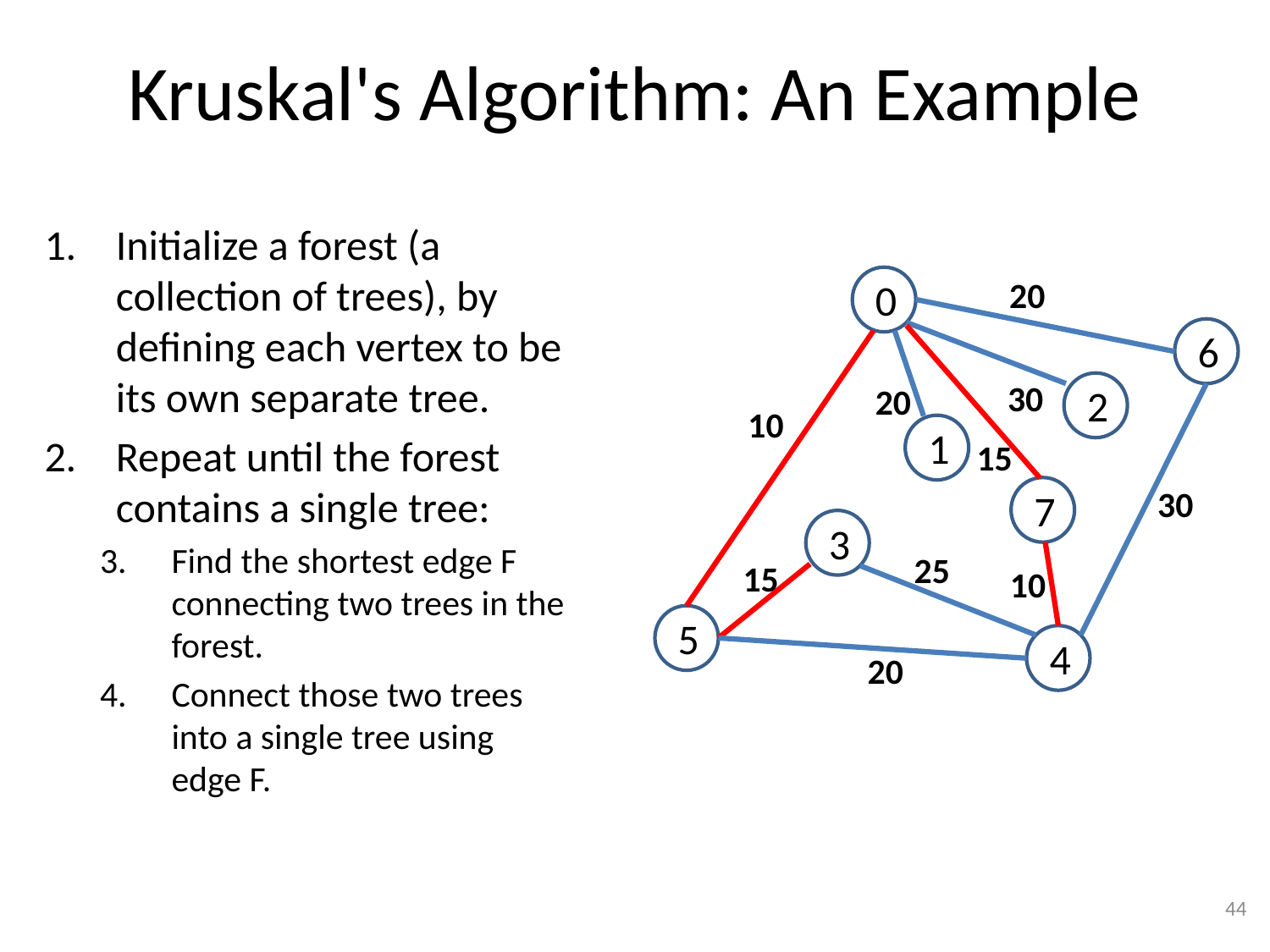

# Kruskal's Algorithm: An Example
Initialize a forest (a collection of trees), by defining each vertex to be its own separate tree.
Repeat until the forest contains a single tree:
Find the shortest edge F connecting two trees in the forest.
Connect those two trees into a single tree using edge F.

 0

 6

 2

 1

 7

 3

 5

 4
20
30
20
10
15
30
25
15
10
20
44